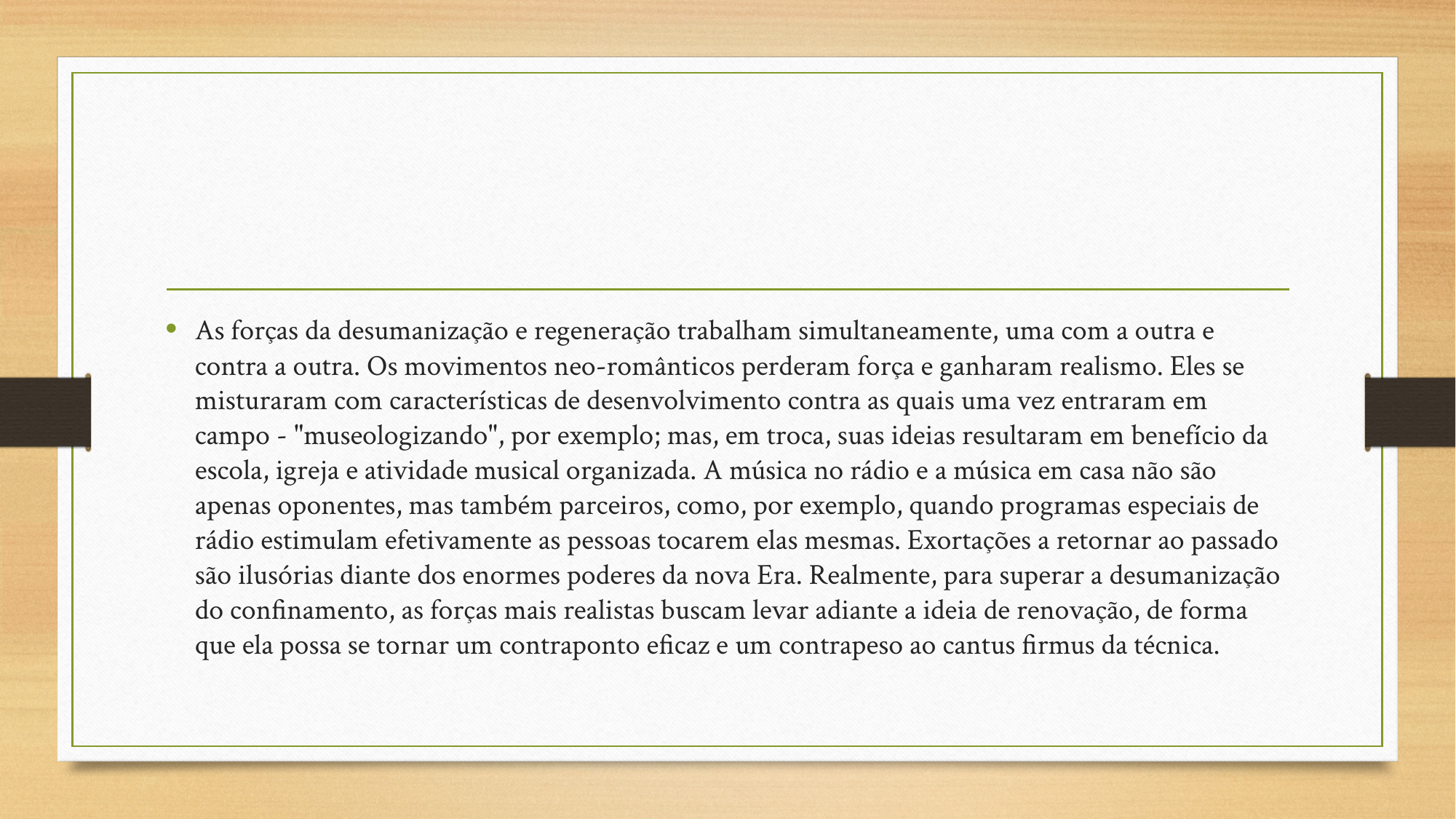

#
As forças da desumanização e regeneração trabalham simultaneamente, uma com a outra e contra a outra. Os movimentos neo-românticos perderam força e ganharam realismo. Eles se misturaram com características de desenvolvimento contra as quais uma vez entraram em campo - "museologizando", por exemplo; mas, em troca, suas ideias resultaram em benefício da escola, igreja e atividade musical organizada. A música no rádio e a música em casa não são apenas oponentes, mas também parceiros, como, por exemplo, quando programas especiais de rádio estimulam efetivamente as pessoas tocarem elas mesmas. Exortações a retornar ao passado são ilusórias diante dos enormes poderes da nova Era. Realmente, para superar a desumanização do confinamento, as forças mais realistas buscam levar adiante a ideia de renovação, de forma que ela possa se tornar um contraponto eficaz e um contrapeso ao cantus firmus da técnica.